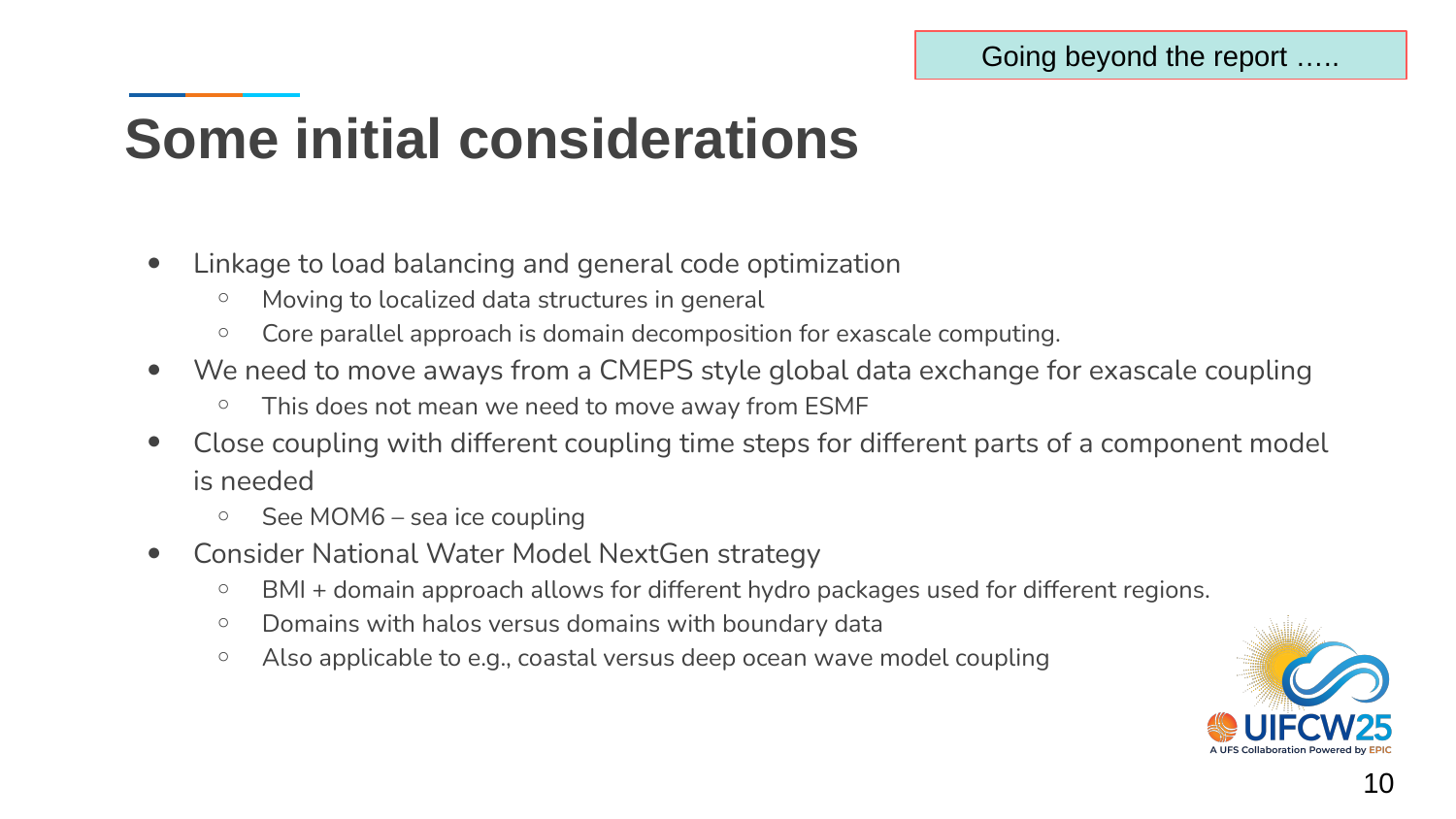

Going beyond the report …..
# Some initial considerations
Linkage to load balancing and general code optimization
Moving to localized data structures in general
Core parallel approach is domain decomposition for exascale computing.
We need to move aways from a CMEPS style global data exchange for exascale coupling
This does not mean we need to move away from ESMF
Close coupling with different coupling time steps for different parts of a component model is needed
See MOM6 – sea ice coupling
Consider National Water Model NextGen strategy
BMI + domain approach allows for different hydro packages used for different regions.
Domains with halos versus domains with boundary data
Also applicable to e.g., coastal versus deep ocean wave model coupling